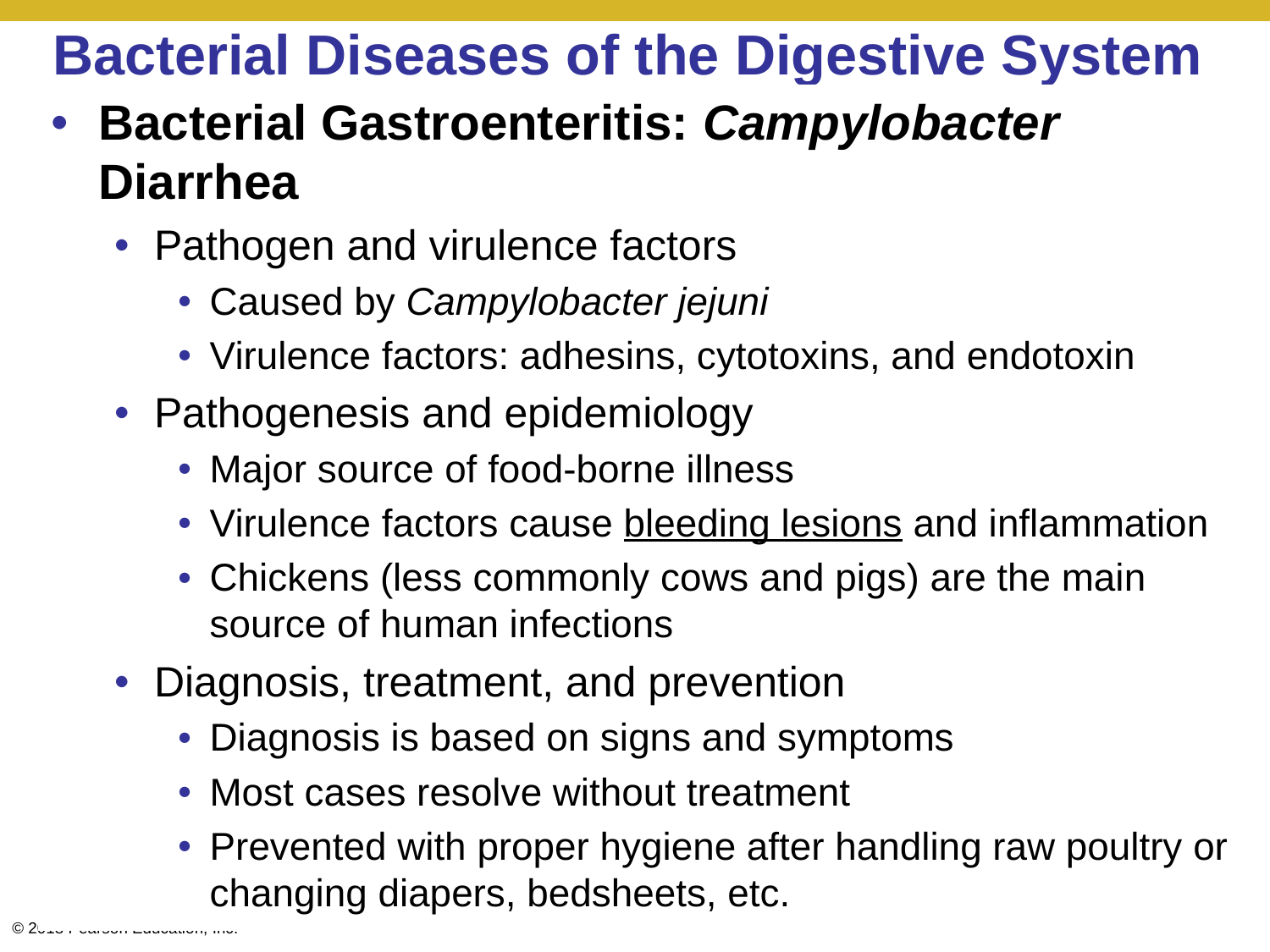

# Bacterial Diseases of the Digestive System
Bacterial Gastroenteritis: Campylobacter Diarrhea
Pathogen and virulence factors
Caused by Campylobacter jejuni
Virulence factors: adhesins, cytotoxins, and endotoxin
Pathogenesis and epidemiology
Major source of food-borne illness
Virulence factors cause bleeding lesions and inflammation
Chickens (less commonly cows and pigs) are the main source of human infections
Diagnosis, treatment, and prevention
Diagnosis is based on signs and symptoms
Most cases resolve without treatment
Prevented with proper hygiene after handling raw poultry or changing diapers, bedsheets, etc.